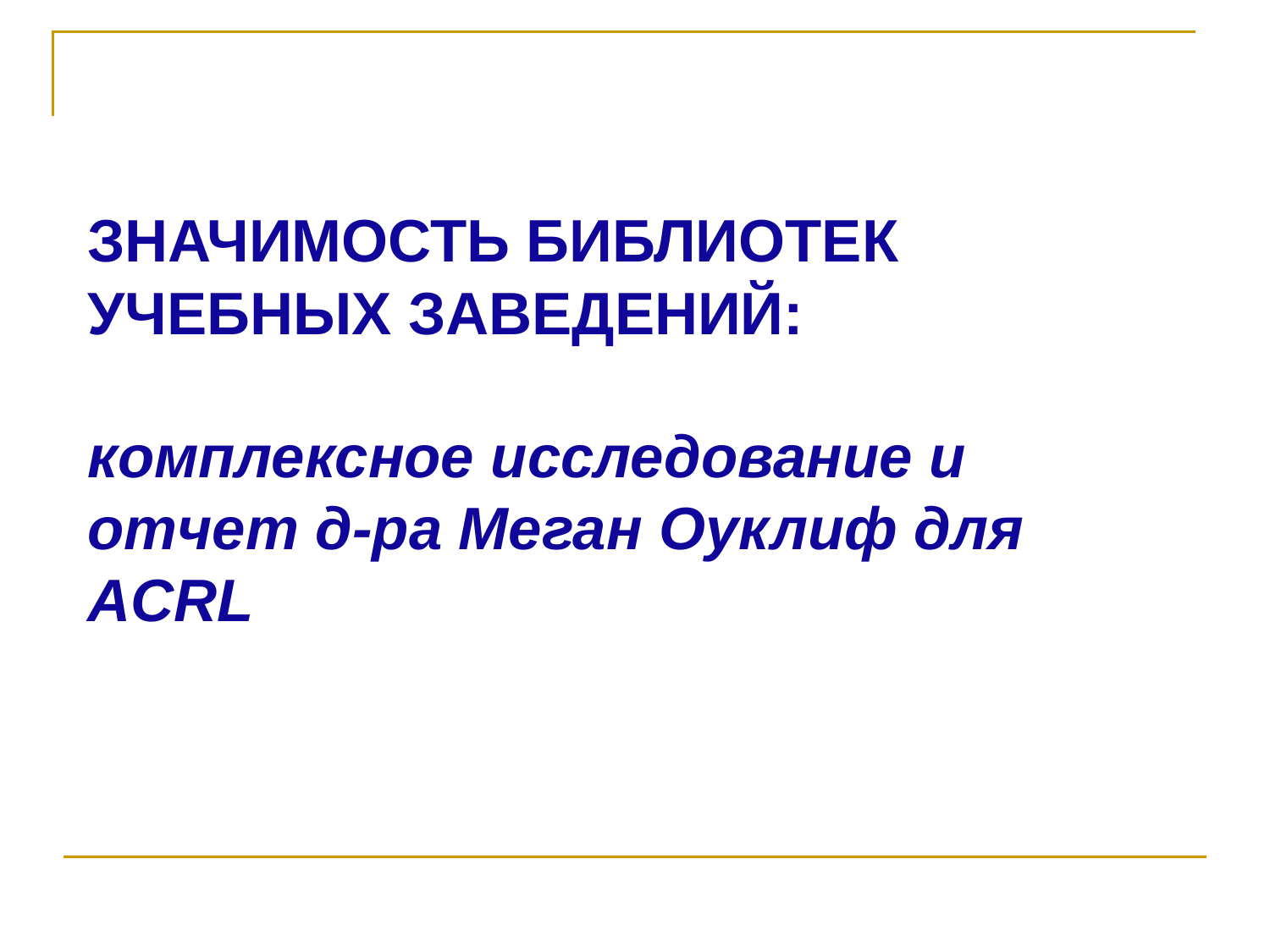

ЗНАЧИМОСТЬ БИБЛИОТЕК УЧЕБНЫХ ЗАВЕДЕНИЙ:
комплексное исследование и отчет д-ра Меган Оуклиф для ACRL